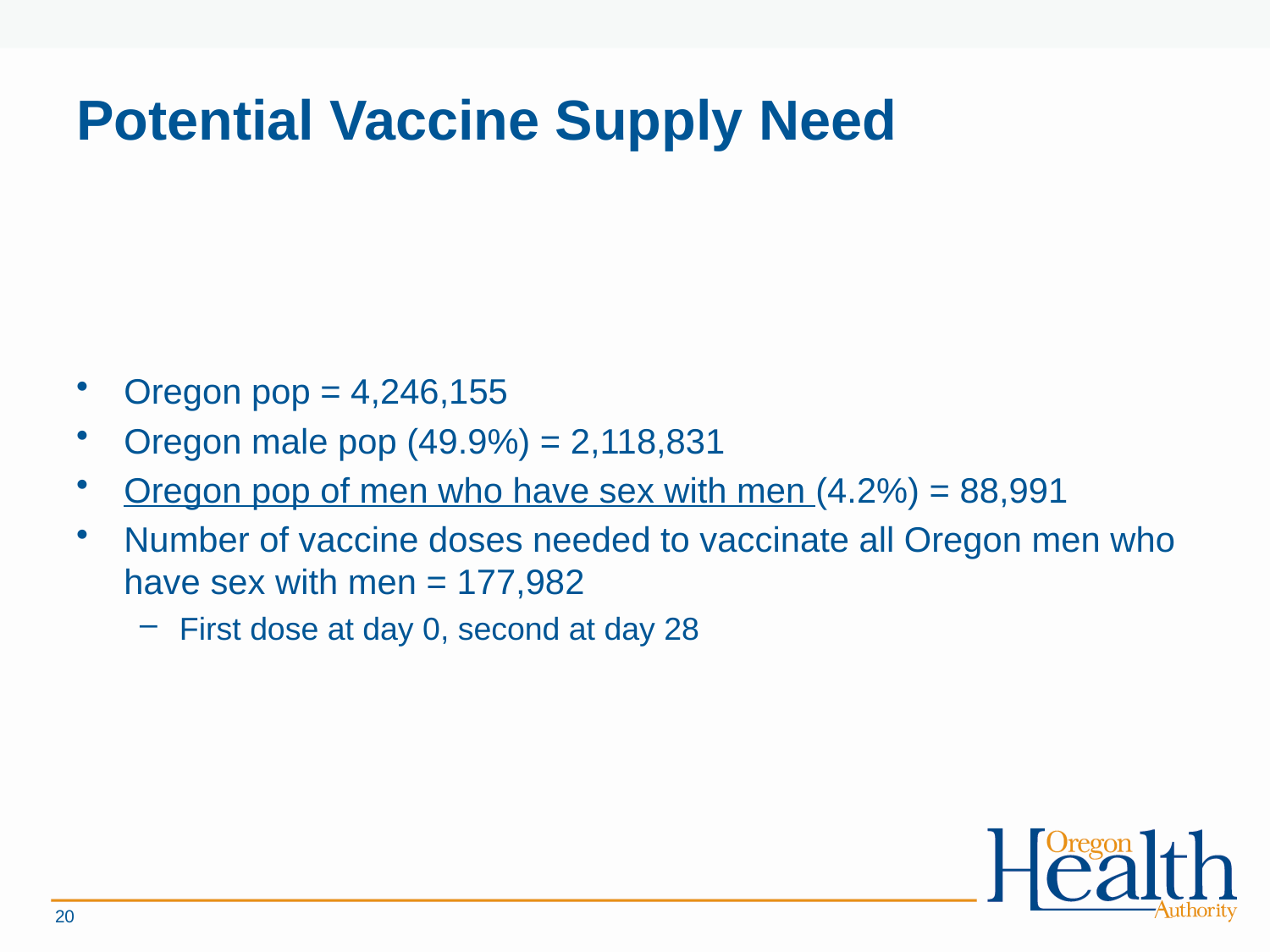

# Potential Vaccine Supply Need
Oregon pop = 4,246,155
Oregon male pop (49.9%) = 2,118,831
Oregon pop of men who have sex with men (4.2%) = 88,991
Number of vaccine doses needed to vaccinate all Oregon men who have sex with men = 177,982
First dose at day 0, second at day 28
20